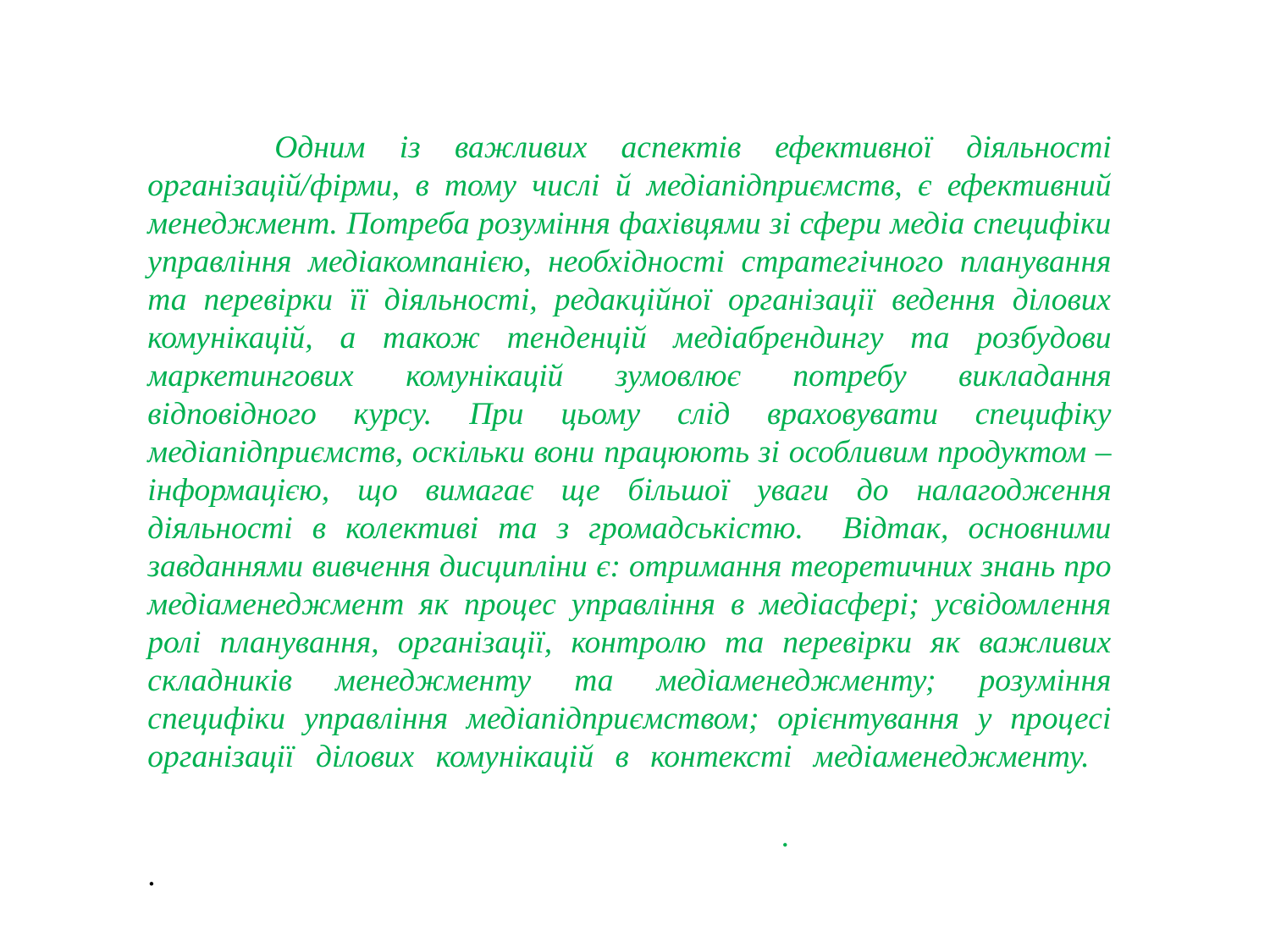

# Одним із важливих аспектів ефективної діяльності організацій/фірми, в тому числі й медіапідприємств, є ефективний менеджмент. Потреба розуміння фахівцями зі сфери медіа специфіки управління медіакомпанією, необхідності стратегічного планування та перевірки її діяльності, редакційної організації ведення ділових комунікацій, а також тенденцій медіабрендингу та розбудови маркетингових комунікацій зумовлює потребу викладання відповідного курсу. При цьому слід враховувати специфіку медіапідприємств, оскільки вони працюють зі особливим продуктом – інформацією, що вимагає ще більшої уваги до налагодження діяльності в колективі та з громадськістю.  Відтак, основними завданнями вивчення дисципліни є: отримання теоретичних знань про медіаменеджмент як процес управління в медіасфері; усвідомлення ролі планування, організації, контролю та перевірки як важливих складників менеджменту та медіаменеджменту; розуміння специфіки управління медіапідприємством; орієнтування у процесі організації ділових комунікацій в контексті медіаменеджменту. . .